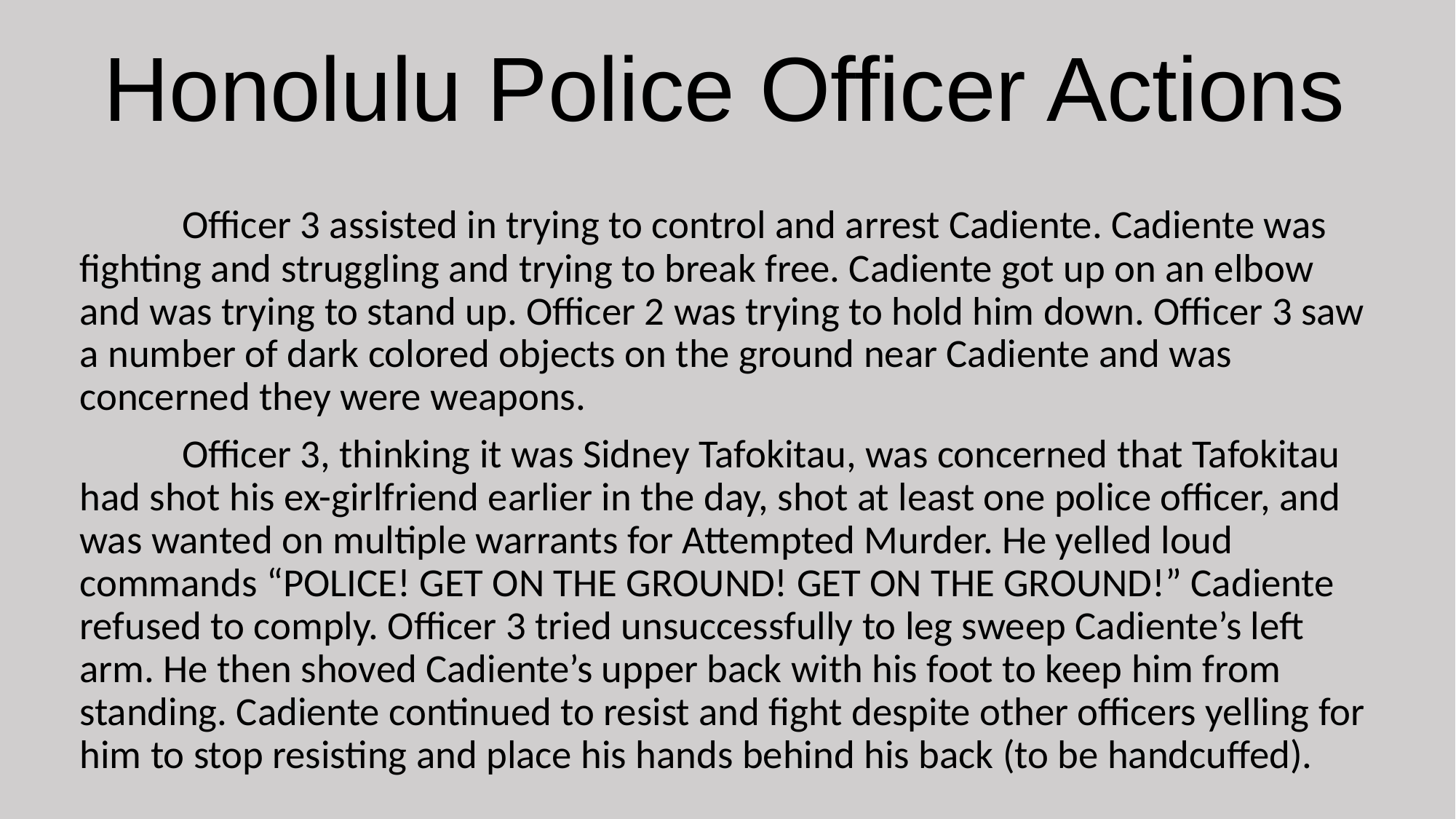

# Honolulu Police Officer Actions
	Officer 3 assisted in trying to control and arrest Cadiente. Cadiente was fighting and struggling and trying to break free. Cadiente got up on an elbow and was trying to stand up. Officer 2 was trying to hold him down. Officer 3 saw a number of dark colored objects on the ground near Cadiente and was concerned they were weapons.
	Officer 3, thinking it was Sidney Tafokitau, was concerned that Tafokitau had shot his ex-girlfriend earlier in the day, shot at least one police officer, and was wanted on multiple warrants for Attempted Murder. He yelled loud commands “POLICE! GET ON THE GROUND! GET ON THE GROUND!” Cadiente refused to comply. Officer 3 tried unsuccessfully to leg sweep Cadiente’s left arm. He then shoved Cadiente’s upper back with his foot to keep him from standing. Cadiente continued to resist and fight despite other officers yelling for him to stop resisting and place his hands behind his back (to be handcuffed).